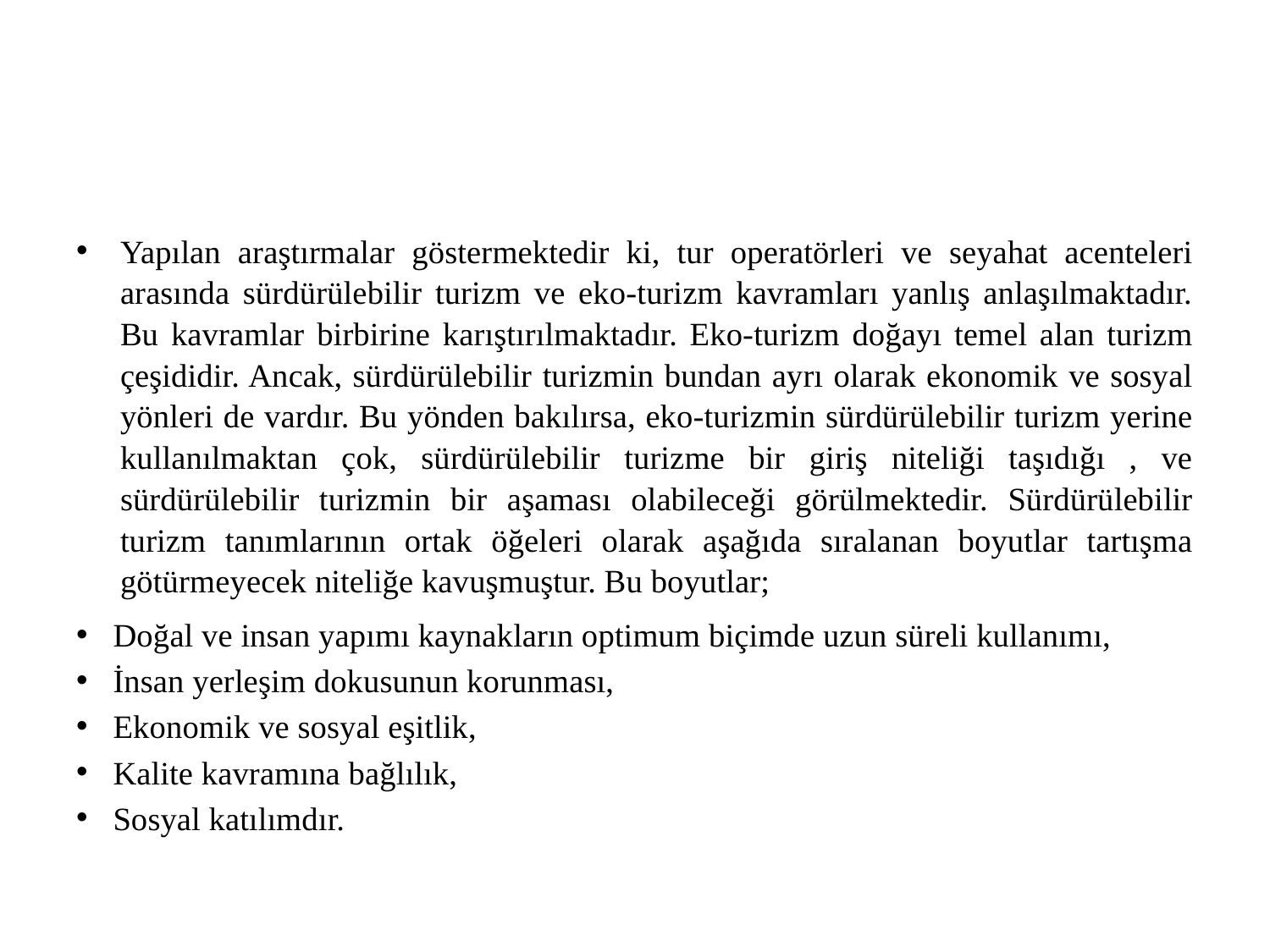

#
Yapılan araştırmalar göstermektedir ki, tur operatörleri ve seyahat acenteleri arasında sürdürülebilir turizm ve eko-turizm kavramları yanlış anlaşılmaktadır. Bu kavramlar birbirine karıştırılmaktadır. Eko-turizm doğayı temel alan turizm çeşididir. Ancak, sürdürülebilir turizmin bundan ayrı olarak ekonomik ve sosyal yönleri de vardır. Bu yönden bakılırsa, eko-turizmin sürdürülebilir turizm yerine kullanılmaktan çok, sürdürülebilir turizme bir giriş niteliği taşıdığı , ve sürdürülebilir turizmin bir aşaması olabileceği görülmektedir. Sürdürülebilir turizm tanımlarının ortak öğeleri olarak aşağıda sıralanan boyutlar tartışma götürmeyecek niteliğe kavuşmuştur. Bu boyutlar;
Doğal ve insan yapımı kaynakların optimum biçimde uzun süreli kullanımı,
İnsan yerleşim dokusunun korunması,
Ekonomik ve sosyal eşitlik,
Kalite kavramına bağlılık,
Sosyal katılımdır.